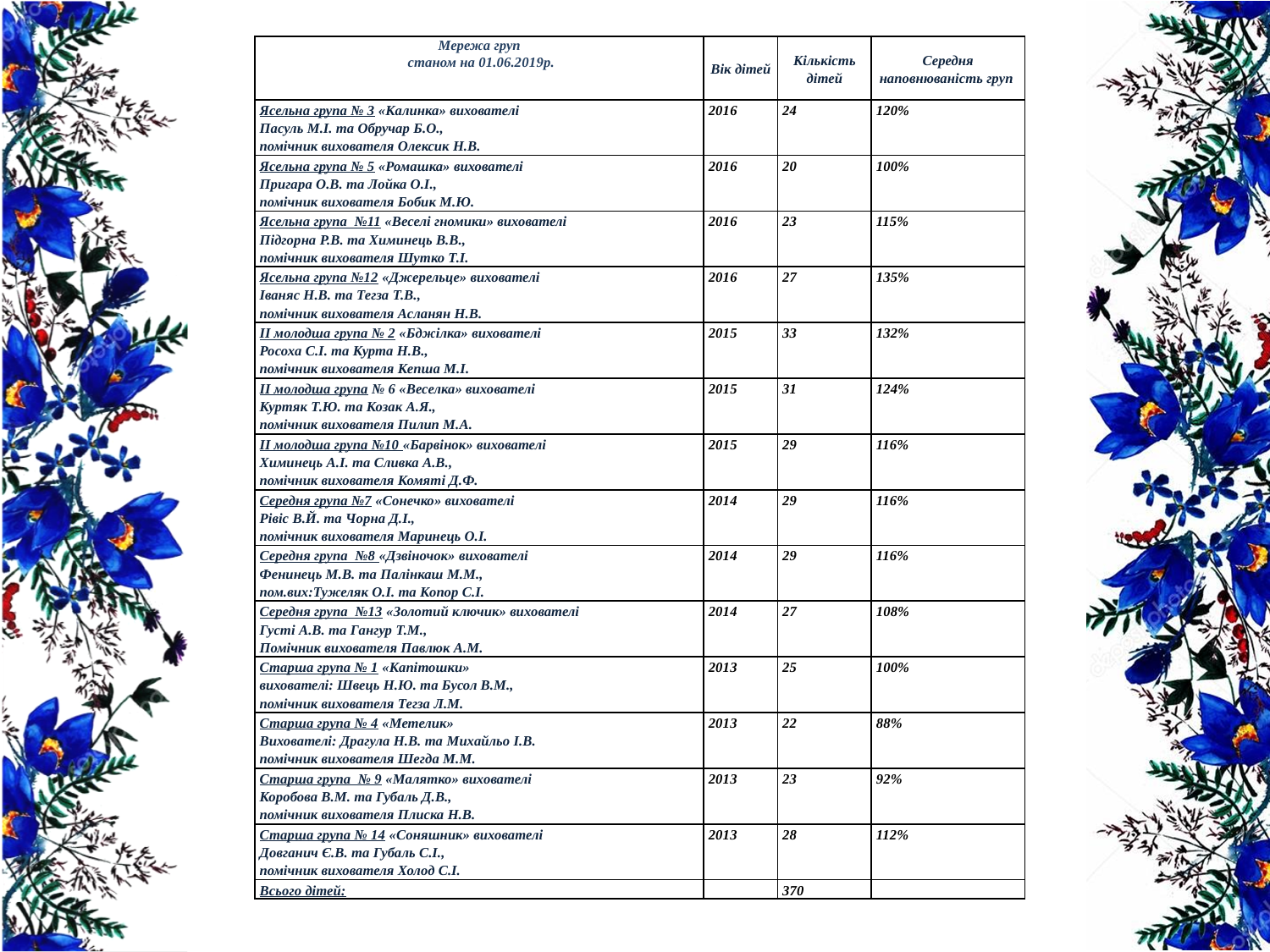

| Мережа груп станом на 01.06.2019р. | Вік дітей | Кількість дітей | Середня наповнюваність груп |
| --- | --- | --- | --- |
| Ясельна група № 3 «Калинка» вихователі Пасуль М.І. та Обручар Б.О., помічник вихователя Олексик Н.В. | 2016 | 24 | 120% |
| Ясельна група № 5 «Ромашка» вихователі Пригара О.В. та Лойка О.І., помічник вихователя Бобик М.Ю. | 2016 | 20 | 100% |
| Ясельна група №11 «Веселі гномики» вихователі Підгорна Р.В. та Химинець В.В., помічник вихователя Шутко Т.І. | 2016 | 23 | 115% |
| Ясельна група №12 «Джерельце» вихователі Іваняс Н.В. та Тегза Т.В., помічник вихователя Асланян Н.В. | 2016 | 27 | 135% |
| ІІ молодша група № 2 «Бджілка» вихователі Росоха С.І. та Курта Н.В., помічник вихователя Кепша М.І. | 2015 | 33 | 132% |
| ІІ молодша група № 6 «Веселка» вихователі Куртяк Т.Ю. та Козак А.Я., помічник вихователя Пилип М.А. | 2015 | 31 | 124% |
| ІІ молодша група №10 «Барвінок» вихователі Химинець А.І. та Сливка А.В., помічник вихователя Комяті Д.Ф. | 2015 | 29 | 116% |
| Середня група №7 «Сонечко» вихователі Рівіс В.Й. та Чорна Д.І., помічник вихователя Маринець О.І. | 2014 | 29 | 116% |
| Середня група №8 «Дзвіночок» вихователі Фенинець М.В. та Палінкаш М.М., пом.вих:Тужеляк О.І. та Копор С.І. | 2014 | 29 | 116% |
| Середня група №13 «Золотий ключик» вихователі Густі А.В. та Гангур Т.М., Помічник вихователя Павлюк А.М. | 2014 | 27 | 108% |
| Старша група № 1 «Капітошки» вихователі: Швець Н.Ю. та Бусол В.М., помічник вихователя Тегза Л.М. | 2013 | 25 | 100% |
| Старша група № 4 «Метелик» Вихователі: Драгула Н.В. та Михайльо І.В. помічник вихователя Шегда М.М. | 2013 | 22 | 88% |
| Старша група № 9 «Малятко» вихователі Коробова В.М. та Губаль Д.В., помічник вихователя Плиска Н.В. | 2013 | 23 | 92% |
| Старша група № 14 «Соняшник» вихователі Довганич Є.В. та Губаль С.І., помічник вихователя Холод С.І. | 2013 | 28 | 112% |
| Всього дітей: |  | 370 |  |
#